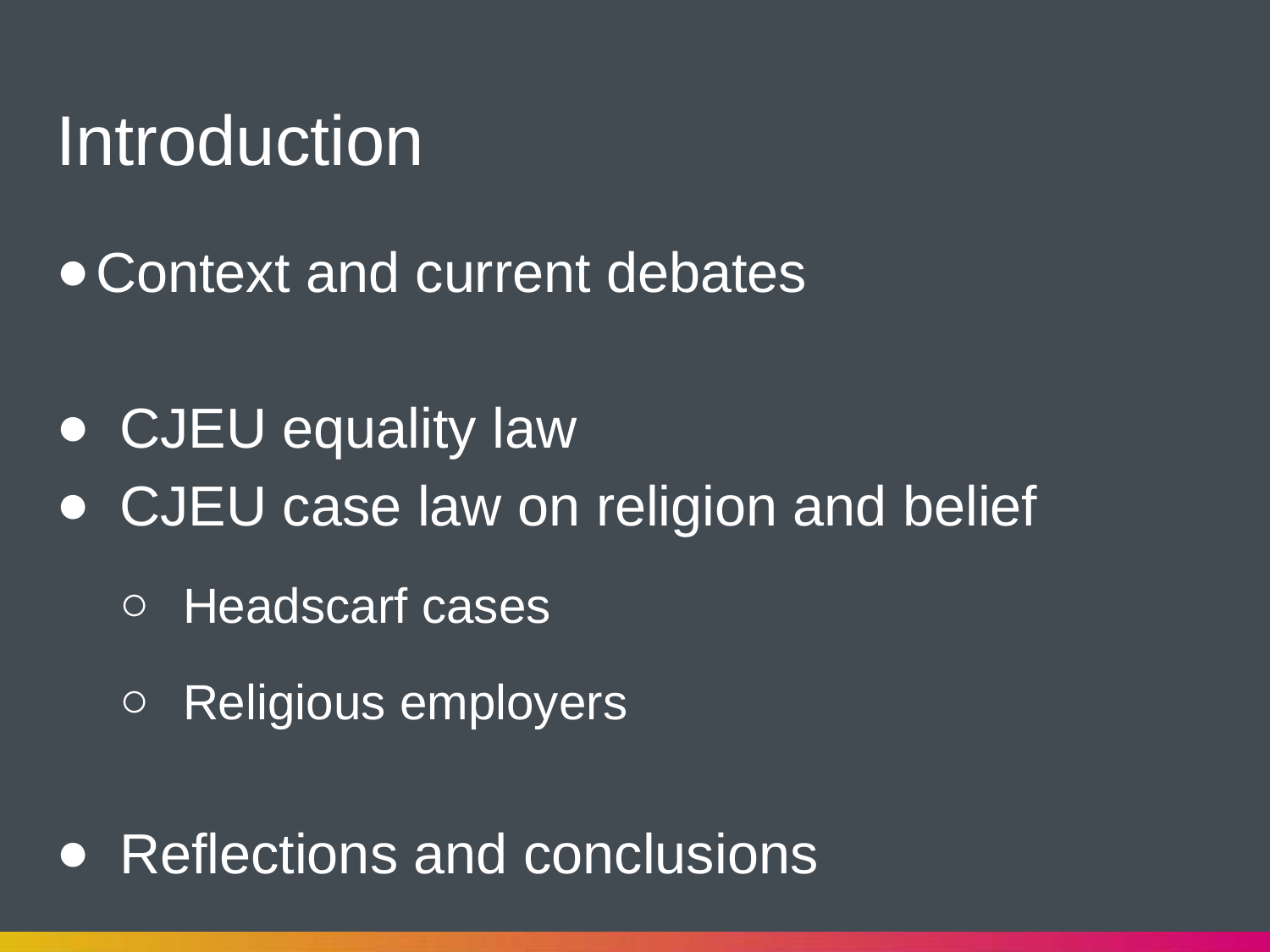

# Introduction
Context and current debates

CJEU equality law
CJEU case law on religion and belief
Headscarf cases
Religious employers

Reflections and conclusions